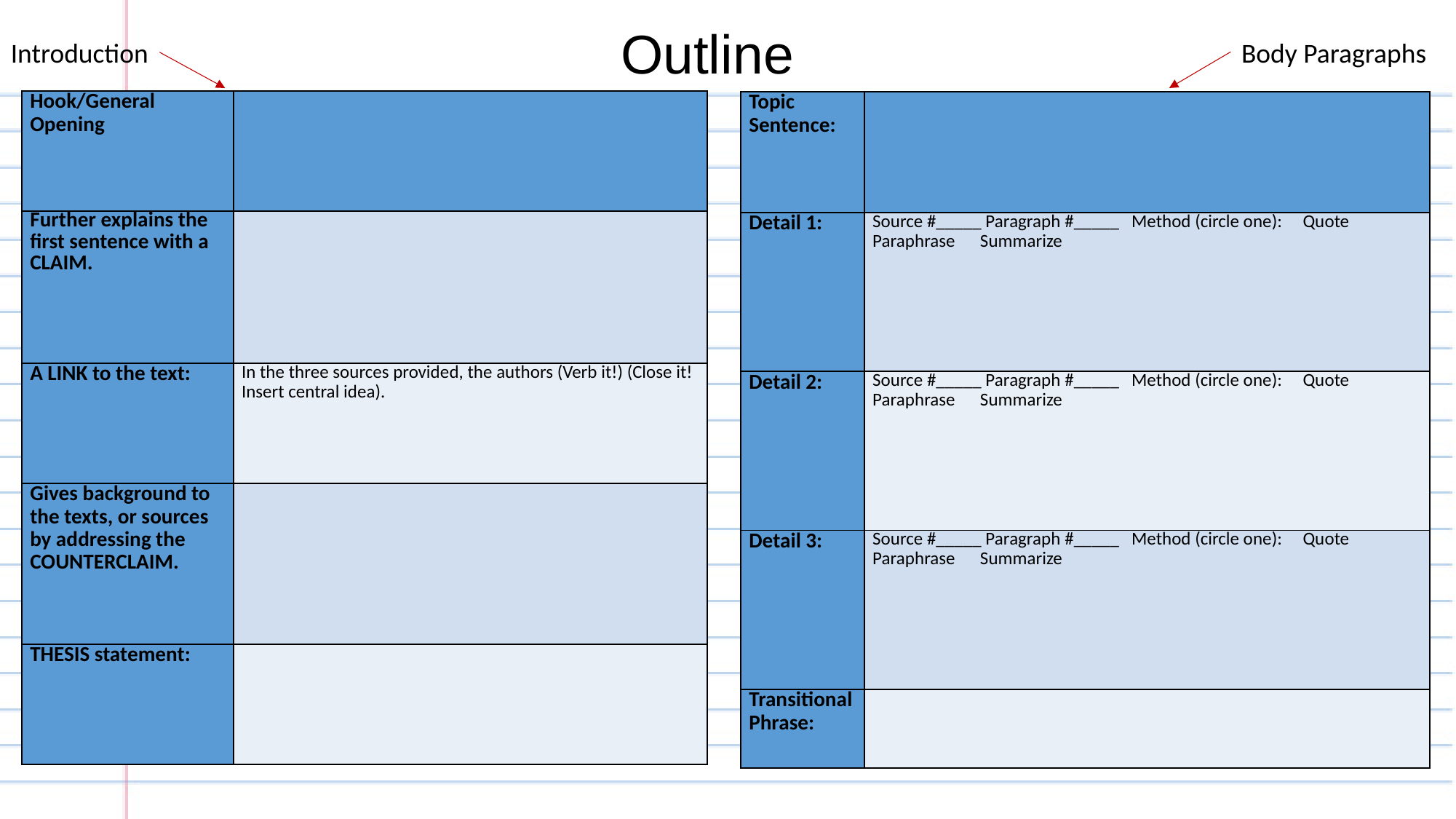

Outline
Introduction
Body Paragraphs
| Hook/General Opening |  |
| --- | --- |
| Further explains the first sentence with a CLAIM. |  |
| A LINK to the text: | In the three sources provided, the authors (Verb it!) (Close it! Insert central idea). |
| Gives background to the texts, or sources by addressing the COUNTERCLAIM. |  |
| THESIS statement: |  |
| Topic Sentence: |  |
| --- | --- |
| Detail 1: | Source #\_\_\_\_\_ Paragraph #\_\_\_\_\_ Method (circle one): Quote Paraphrase Summarize |
| Detail 2: | Source #\_\_\_\_\_ Paragraph #\_\_\_\_\_ Method (circle one): Quote Paraphrase Summarize |
| Detail 3: | Source #\_\_\_\_\_ Paragraph #\_\_\_\_\_ Method (circle one): Quote Paraphrase Summarize |
| Transitional Phrase: |  |